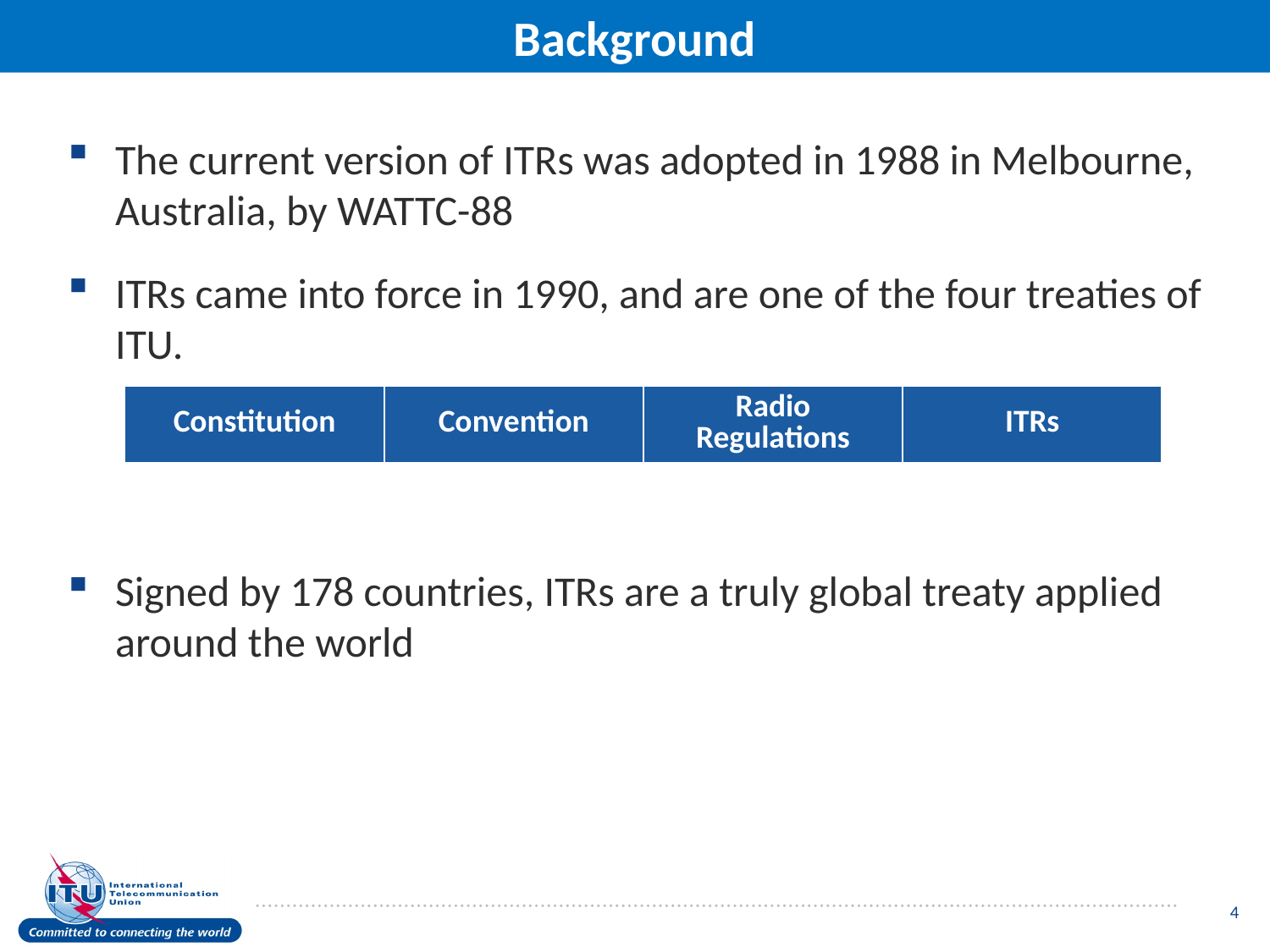

# Background
The current version of ITRs was adopted in 1988 in Melbourne, Australia, by WATTC-88
ITRs came into force in 1990, and are one of the four treaties of ITU.

Signed by 178 countries, ITRs are a truly global treaty applied around the world
| Constitution | Convention | Radio Regulations | ITRs |
| --- | --- | --- | --- |
4